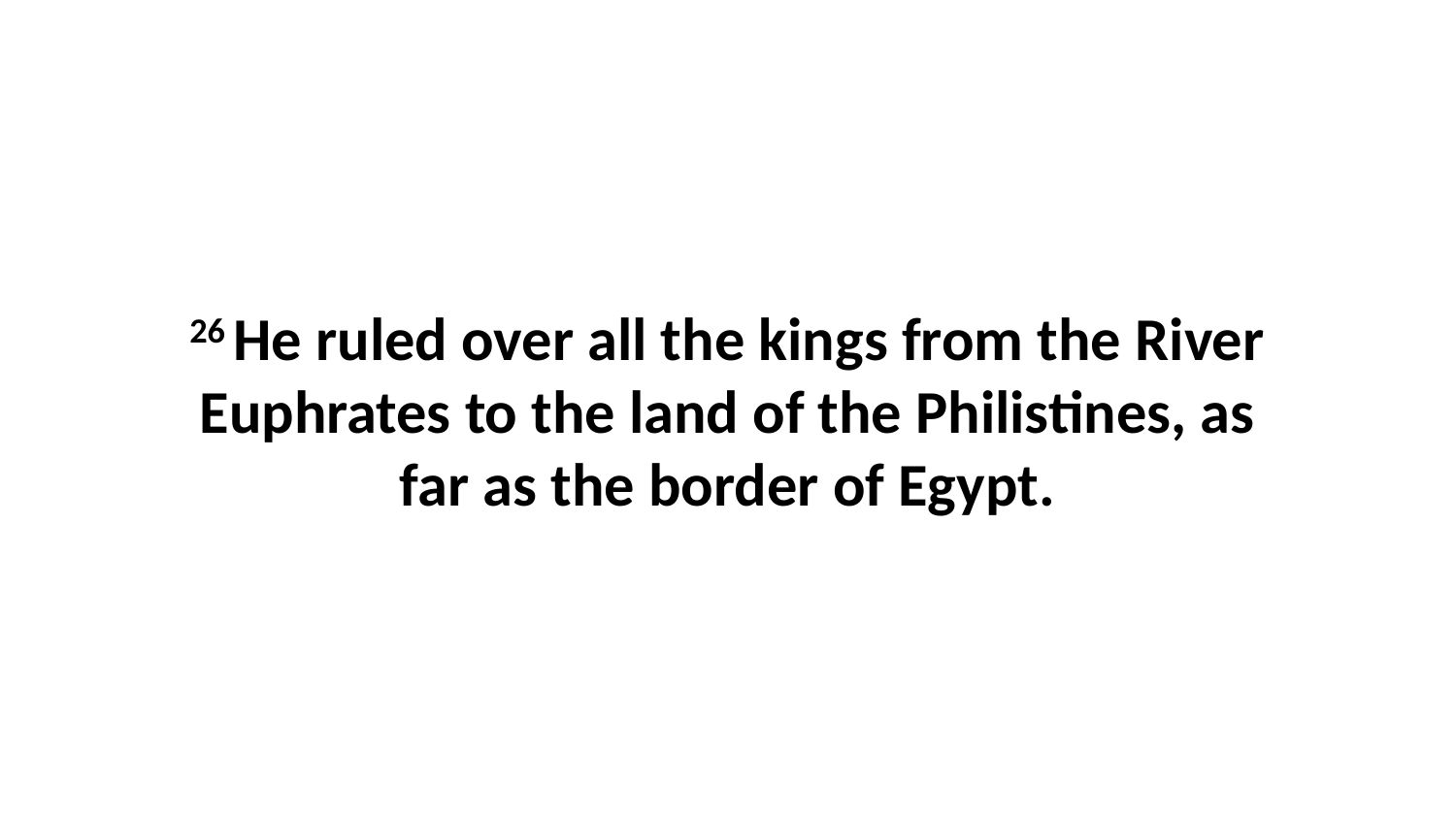

26 He ruled over all the kings from the River Euphrates to the land of the Philistines, as far as the border of Egypt.